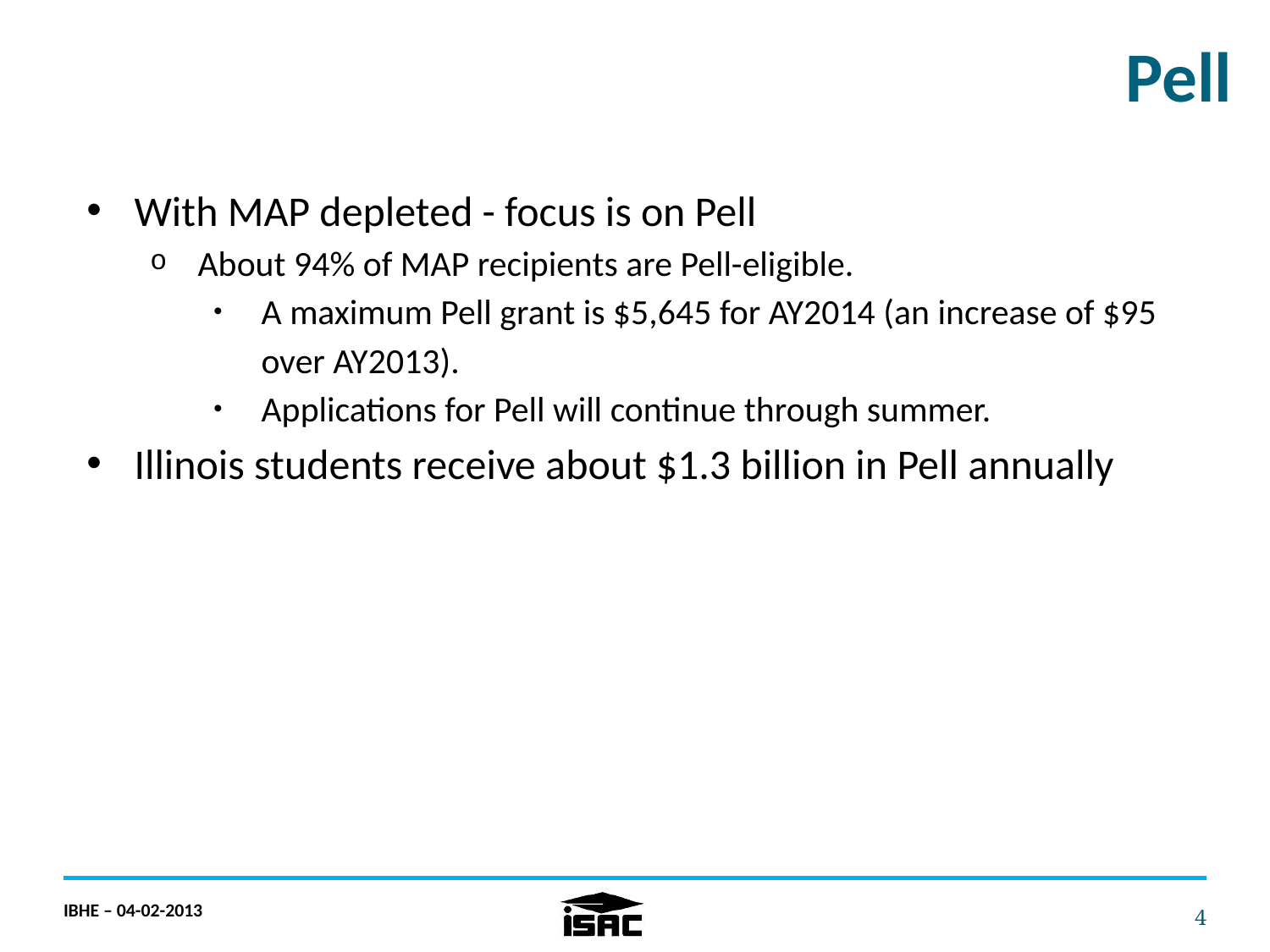

Pell
With MAP depleted - focus is on Pell
About 94% of MAP recipients are Pell-eligible.
A maximum Pell grant is $5,645 for AY2014 (an increase of $95 over AY2013).
Applications for Pell will continue through summer.
Illinois students receive about $1.3 billion in Pell annually
IBHE – 04-02-2013
4